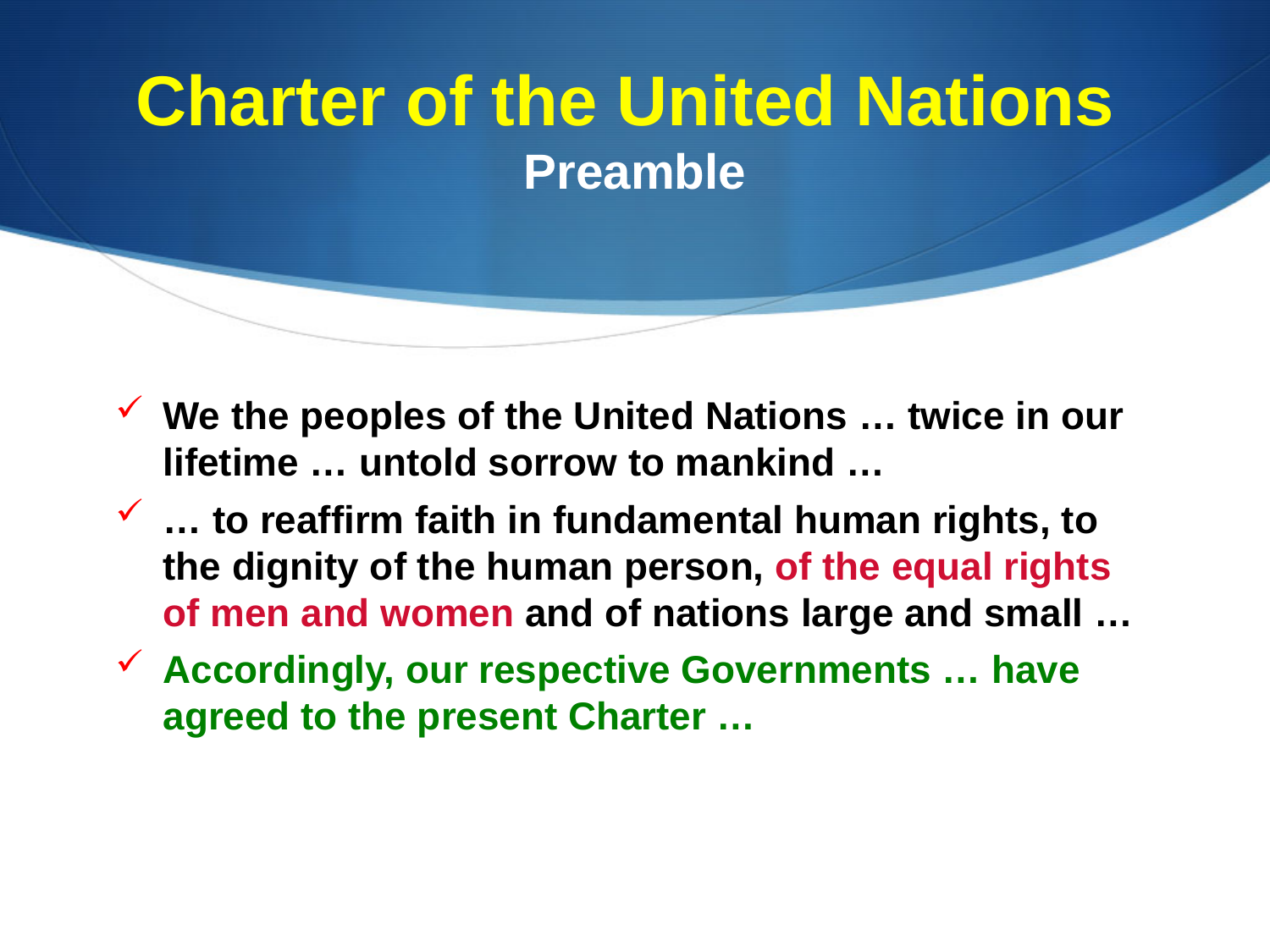

# Charter of the United Nations Preamble
We the peoples of the United Nations … twice in our lifetime … untold sorrow to mankind …
… to reaffirm faith in fundamental human rights, to the dignity of the human person, of the equal rights of men and women and of nations large and small …
Accordingly, our respective Governments … have agreed to the present Charter …